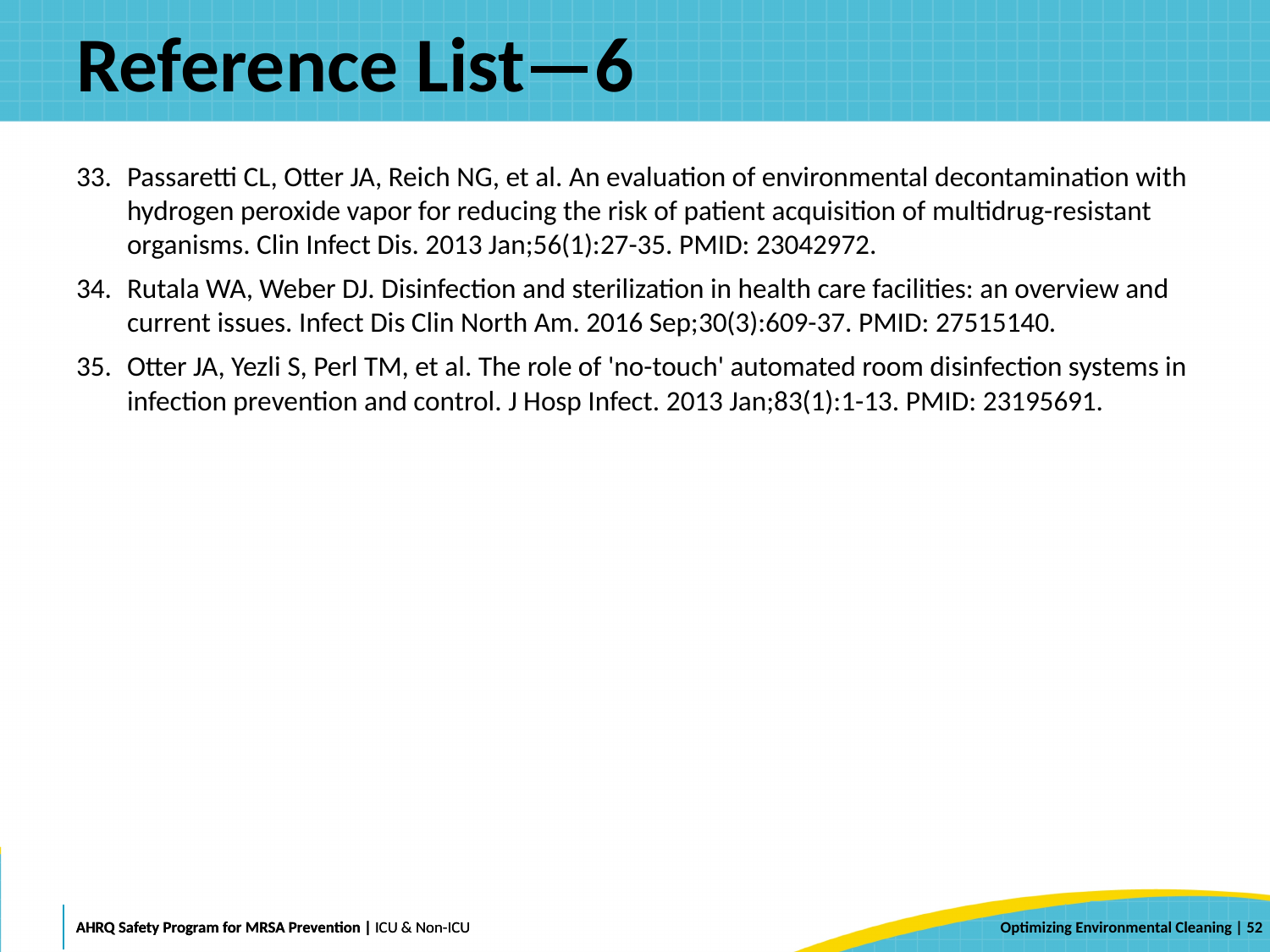

# Reference List—6
Passaretti CL, Otter JA, Reich NG, et al. An evaluation of environmental decontamination with hydrogen peroxide vapor for reducing the risk of patient acquisition of multidrug-resistant organisms. Clin Infect Dis. 2013 Jan;56(1):27-35. PMID: 23042972.
Rutala WA, Weber DJ. Disinfection and sterilization in health care facilities: an overview and current issues. Infect Dis Clin North Am. 2016 Sep;30(3):609-37. PMID: 27515140.
Otter JA, Yezli S, Perl TM, et al. The role of 'no-touch' automated room disinfection systems in infection prevention and control. J Hosp Infect. 2013 Jan;83(1):1-13. PMID: 23195691.
 | 52